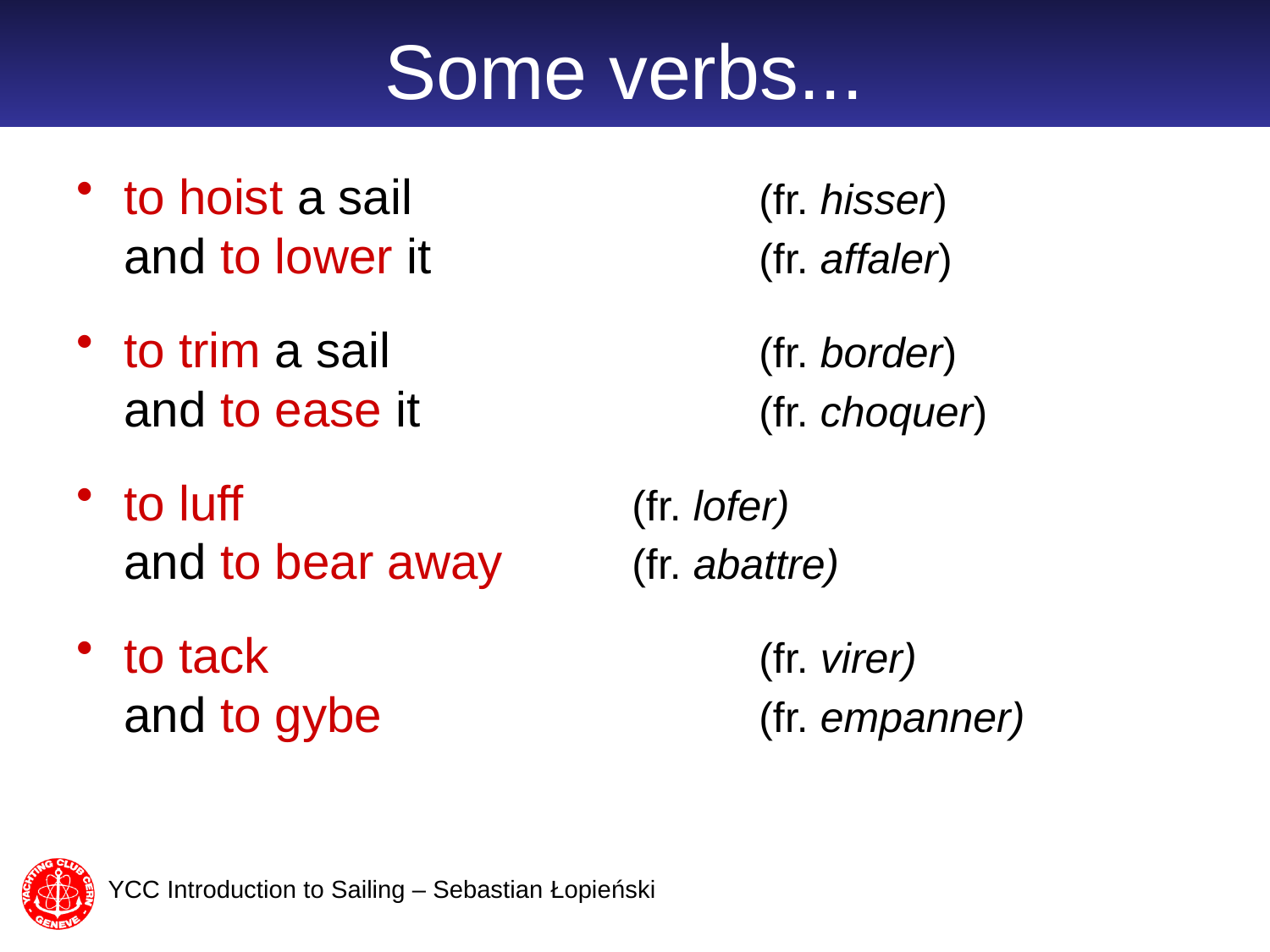

# Some verbs...
to hoist a sail			(fr. hisser)
and to lower it			(fr. affaler)

to trim a sail			(fr. border)
and to ease it			(fr. choquer)

to luff				(fr. lofer)
and to bear away		(fr. abattre)

to tack				(fr. virer)
and to gybe			(fr. empanner)

YCC Introduction to Sailing – Sebastian Łopieński